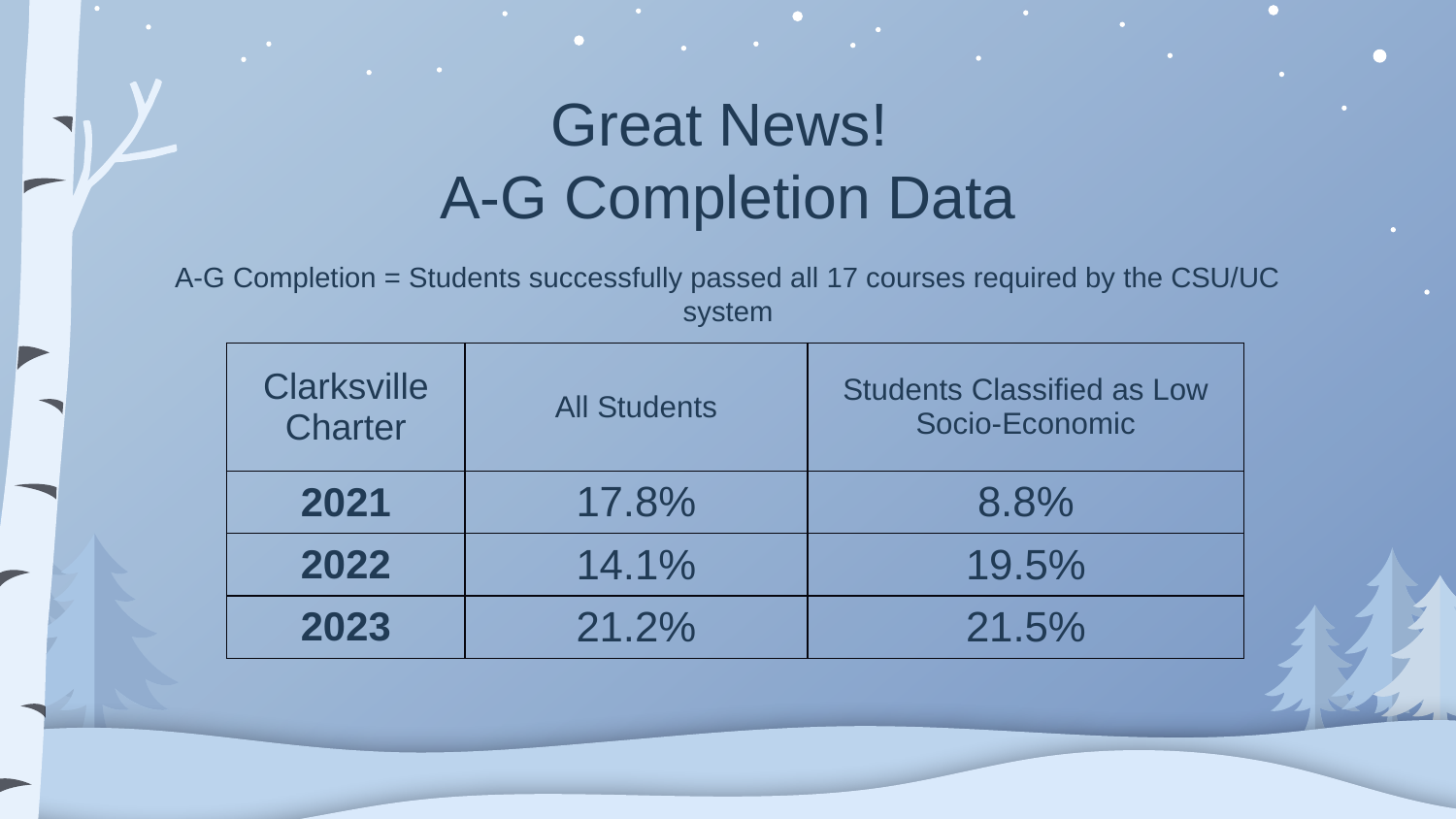

# Great News!
A-G Completion Data
A-G Completion = Students successfully passed all 17 courses required by the CSU/UC system
| Clarksville Charter | All Students | Students Classified as Low Socio-Economic |
| --- | --- | --- |
| 2021 | 17.8% | 8.8% |
| 2022 | 14.1% | 19.5% |
| 2023 | 21.2% | 21.5% |